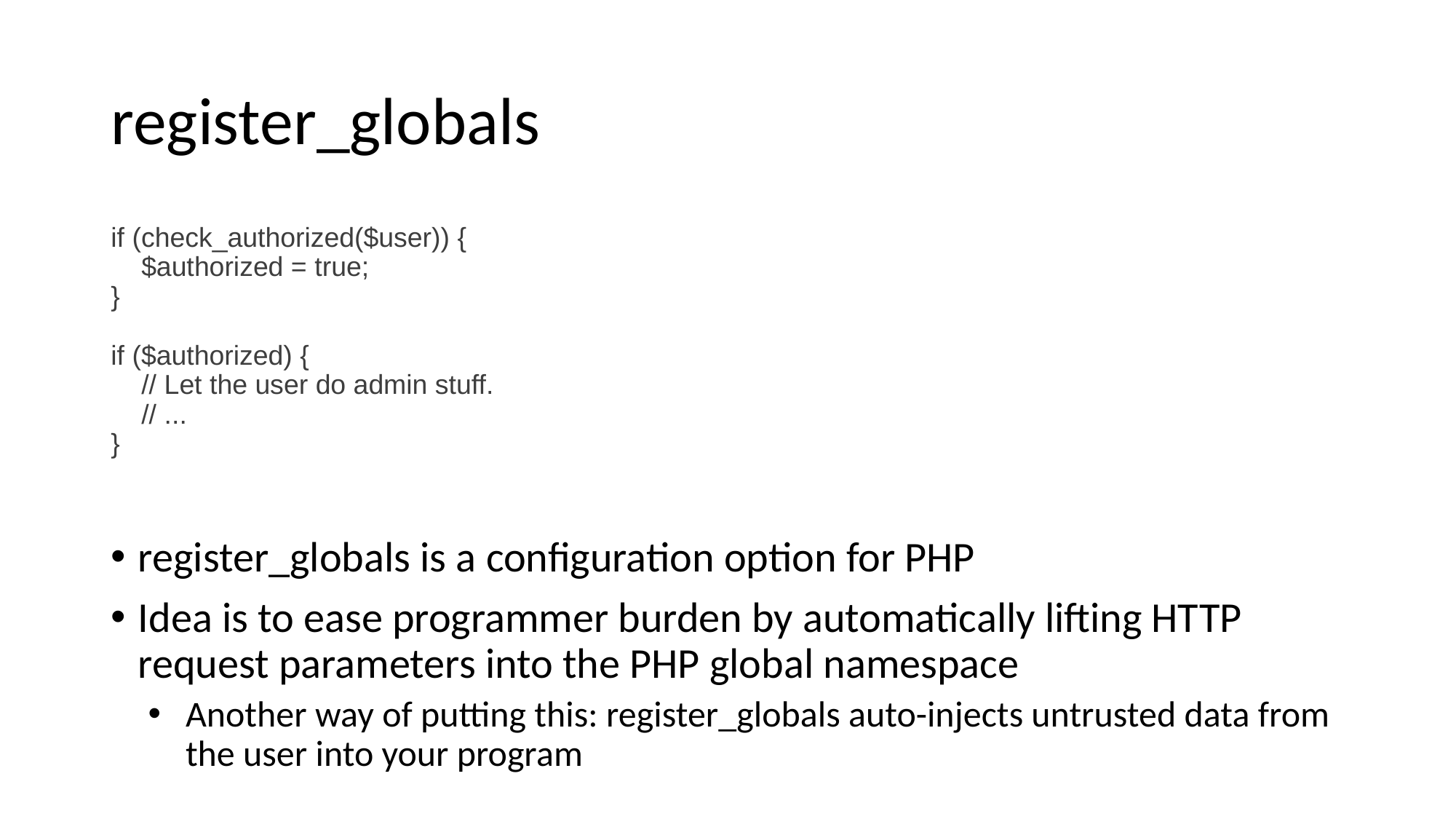

# register_globals
if (check_authorized($user)) {
    $authorized = true;
}

if ($authorized) {
    // Let the user do admin stuff.
    // ...
}

register_globals is a configuration option for PHP
Idea is to ease programmer burden by automatically lifting HTTP request parameters into the PHP global namespace
Another way of putting this: register_globals auto-injects untrusted data from the user into your program